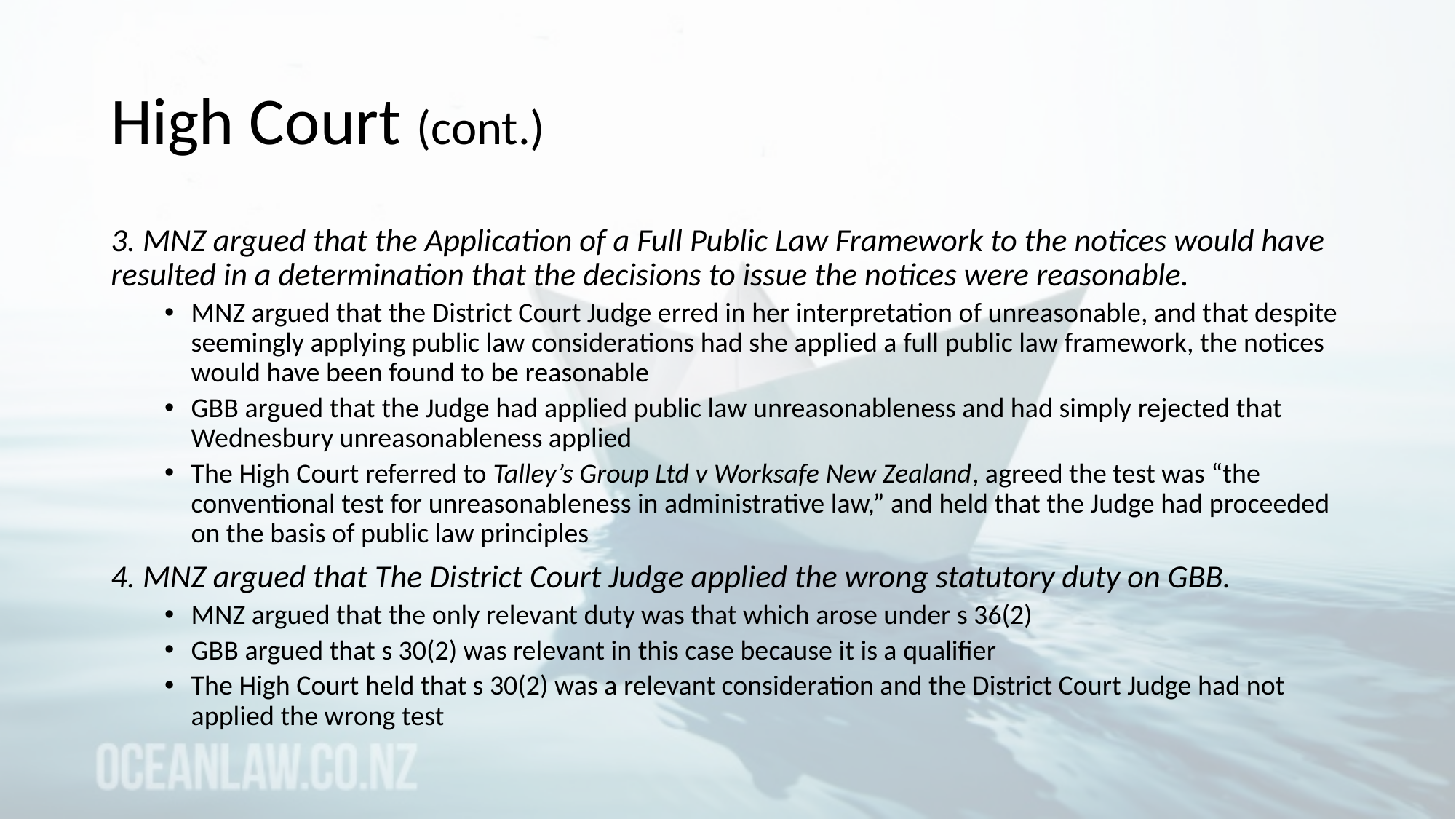

# High Court (cont.)
3. MNZ argued that the Application of a Full Public Law Framework to the notices would have resulted in a determination that the decisions to issue the notices were reasonable.
MNZ argued that the District Court Judge erred in her interpretation of unreasonable, and that despite seemingly applying public law considerations had she applied a full public law framework, the notices would have been found to be reasonable
GBB argued that the Judge had applied public law unreasonableness and had simply rejected that Wednesbury unreasonableness applied
The High Court referred to Talley’s Group Ltd v Worksafe New Zealand, agreed the test was “the conventional test for unreasonableness in administrative law,” and held that the Judge had proceeded on the basis of public law principles
4. MNZ argued that The District Court Judge applied the wrong statutory duty on GBB.
MNZ argued that the only relevant duty was that which arose under s 36(2)
GBB argued that s 30(2) was relevant in this case because it is a qualifier
The High Court held that s 30(2) was a relevant consideration and the District Court Judge had not applied the wrong test